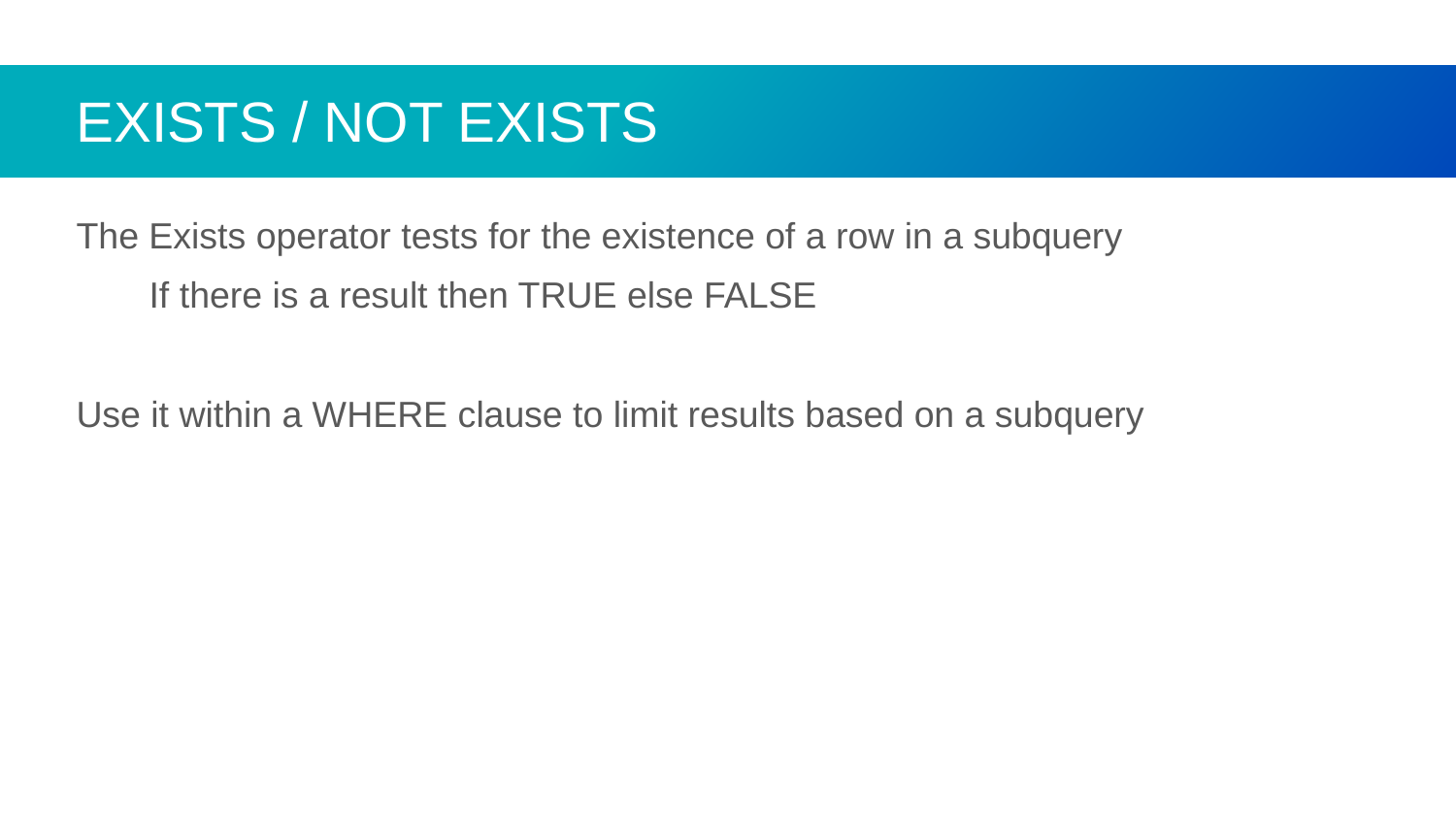

# EXISTS / NOT EXISTS
The Exists operator tests for the existence of a row in a subquery
If there is a result then TRUE else FALSE

Use it within a WHERE clause to limit results based on a subquery